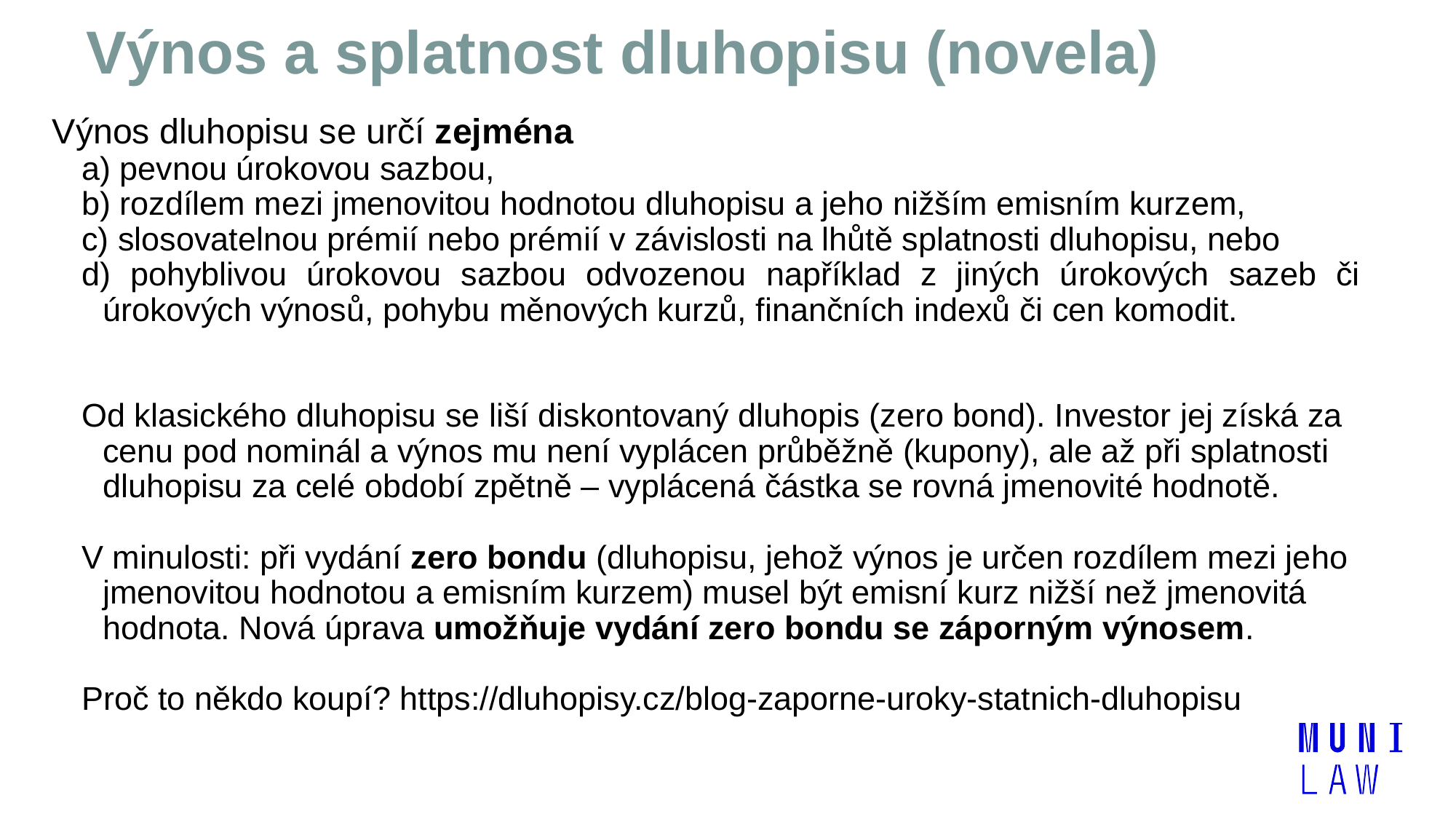

# Výnos a splatnost dluhopisu (novela)
Výnos dluhopisu se určí zejména
a) pevnou úrokovou sazbou,
b) rozdílem mezi jmenovitou hodnotou dluhopisu a jeho nižším emisním kurzem,
c) slosovatelnou prémií nebo prémií v závislosti na lhůtě splatnosti dluhopisu, nebo
d) pohyblivou úrokovou sazbou odvozenou například z jiných úrokových sazeb či úrokových výnosů, pohybu měnových kurzů, finančních indexů či cen komodit.

Od klasického dluhopisu se liší diskontovaný dluhopis (zero bond). Investor jej získá za cenu pod nominál a výnos mu není vyplácen průběžně (kupony), ale až při splatnosti dluhopisu za celé období zpětně – vyplácená částka se rovná jmenovité hodnotě.

V minulosti: při vydání zero bondu (dluhopisu, jehož výnos je určen rozdílem mezi jeho jmenovitou hodnotou a emisním kurzem) musel být emisní kurz nižší než jmenovitá hodnota. Nová úprava umožňuje vydání zero bondu se záporným výnosem.

Proč to někdo koupí? https://dluhopisy.cz/blog-zaporne-uroky-statnich-dluhopisu